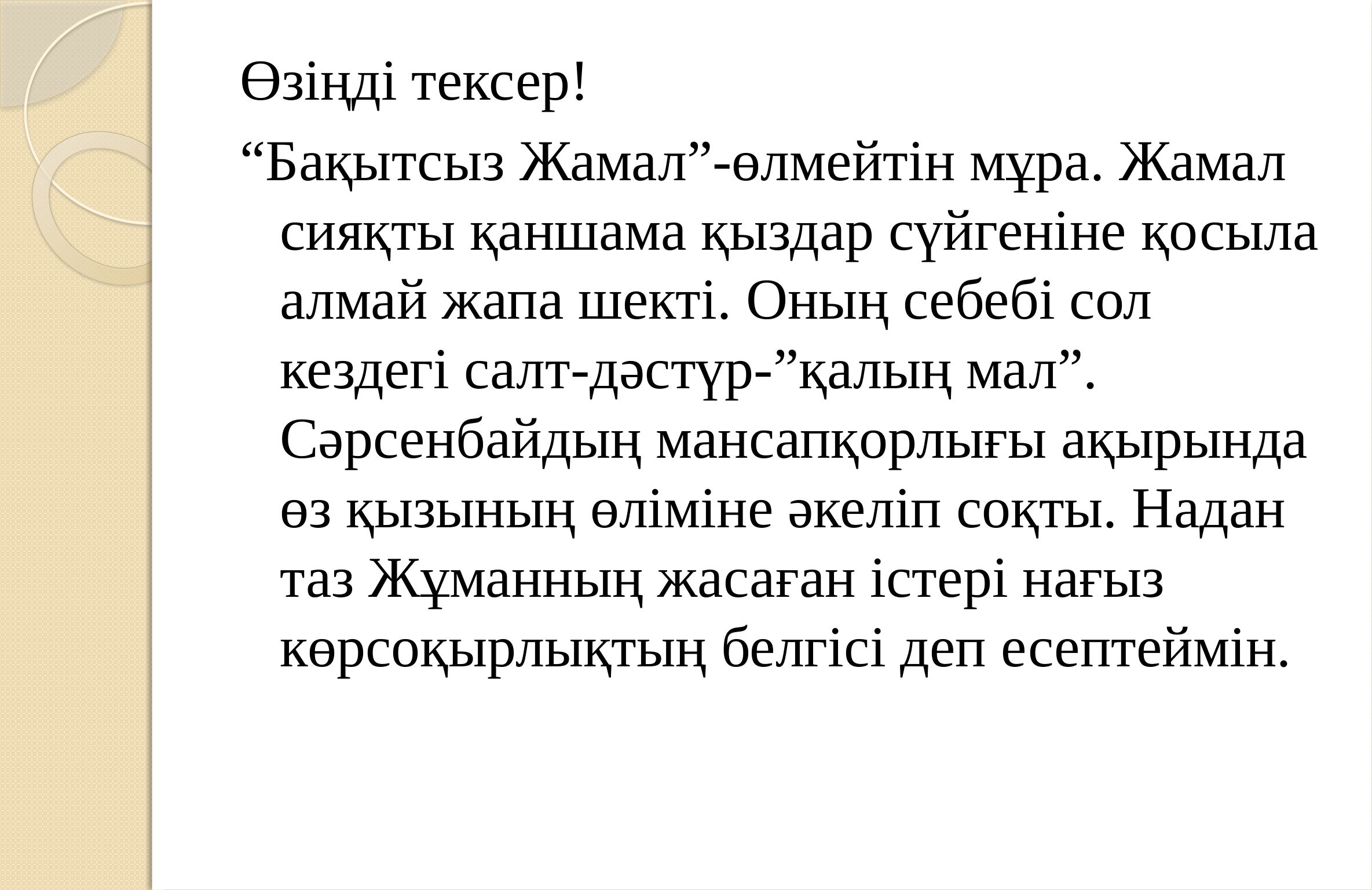

Өзіңді тексер!
“Бақытсыз Жамал”-өлмейтін мұра. Жамал сияқты қаншама қыздар сүйгеніне қосыла алмай жапа шекті. Оның себебі сол кездегі салт-дәстүр-”қалың мал”. Сәрсенбайдың мансапқорлығы ақырында өз қызының өліміне әкеліп соқты. Надан таз Жұманның жасаған істері нағыз көрсоқырлықтың белгісі деп есептеймін.